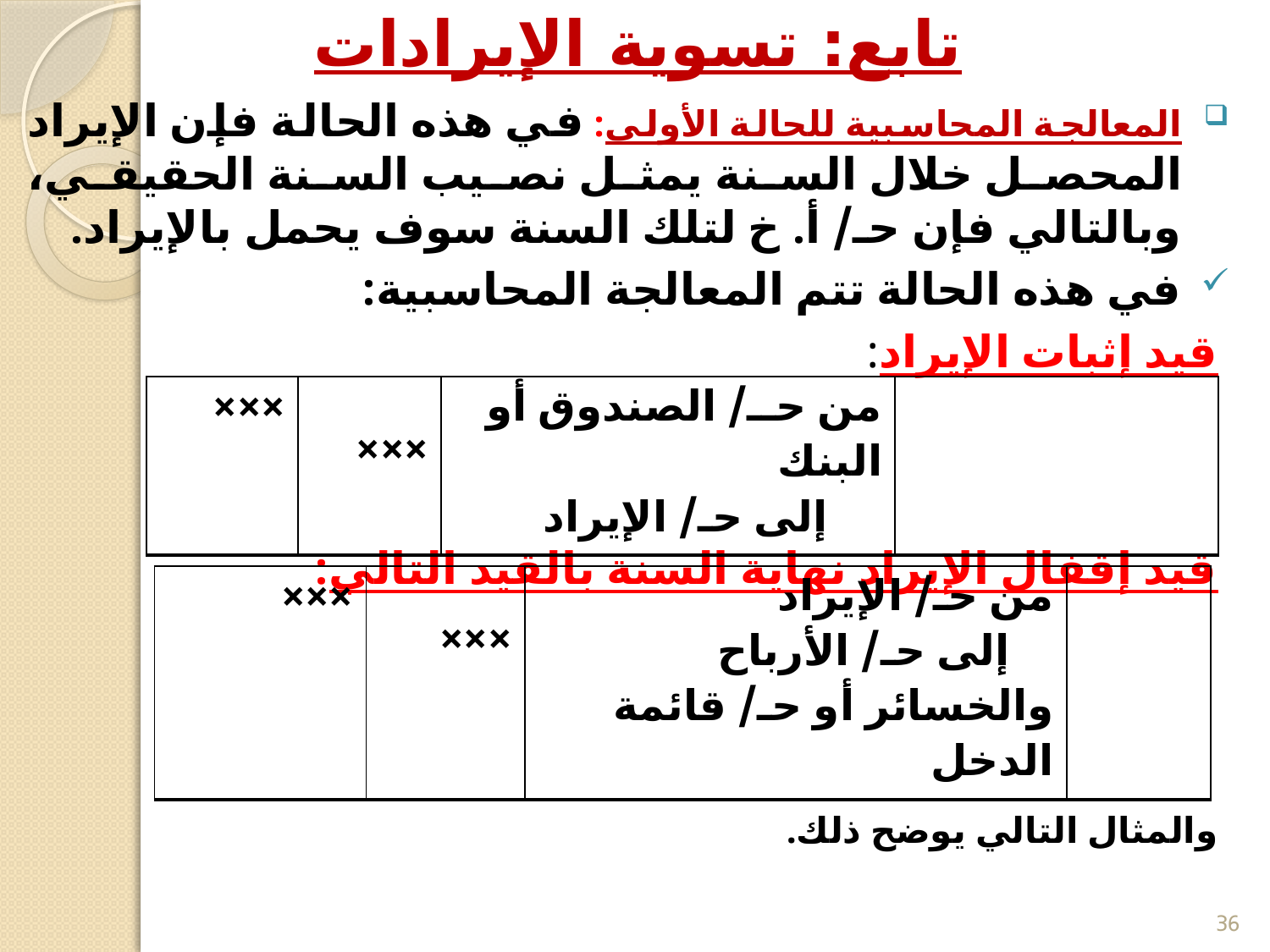

# تابع: تسوية الإيرادات
المعالجة المحاسبية للحالة الأولى: في هذه الحالة فإن الإيراد المحصل خلال السنة يمثل نصيب السنة الحقيقي، وبالتالي فإن حـ/ أ. خ لتلك السنة سوف يحمل بالإيراد.
في هذه الحالة تتم المعالجة المحاسبية:
قيد إثبات الإيراد:

قيد إقفال الإيراد نهاية السنة بالقيد التالي:

والمثال التالي يوضح ذلك.

| ××× | ××× | من حــ/ الصندوق أو البنك إلى حـ/ الإيراد |  |
| --- | --- | --- | --- |
| ××× | ××× | من حـ/ الإيراد إلى حـ/ الأرباح والخسائر أو حـ/ قائمة الدخل |  |
| --- | --- | --- | --- |
36